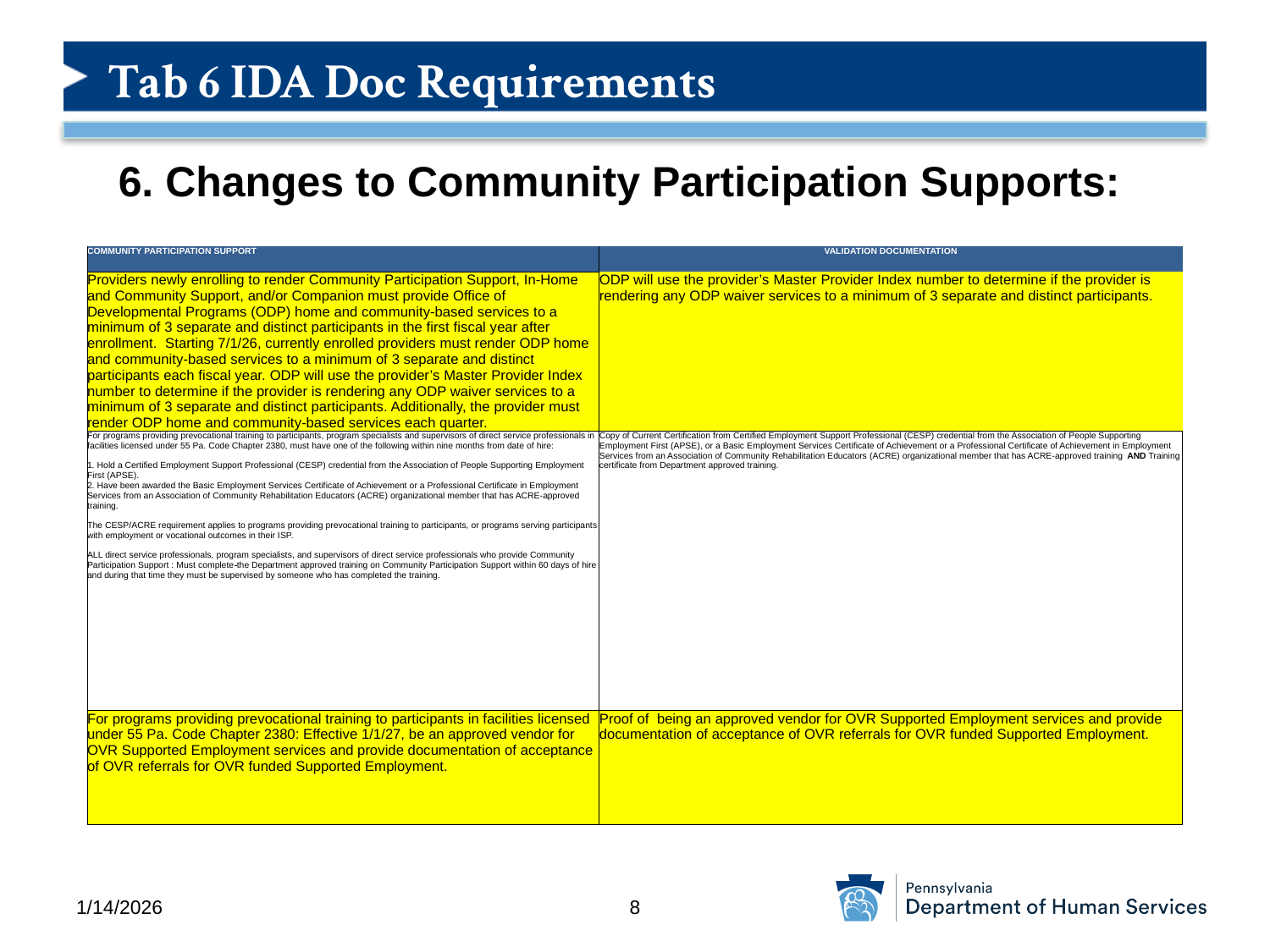

# Tab 6 IDA Doc Requirements
6. Changes to Community Participation Supports:

| COMMUNITY PARTICIPATION SUPPORT | VALIDATION DOCUMENTATION |
| --- | --- |
| Providers newly enrolling to render Community Participation Support, In-Home and Community Support, and/or Companion must provide Office of Developmental Programs (ODP) home and community-based services to a minimum of 3 separate and distinct participants in the first fiscal year after enrollment. Starting 7/1/26, currently enrolled providers must render ODP home and community-based services to a minimum of 3 separate and distinct participants each fiscal year. ODP will use the provider’s Master Provider Index number to determine if the provider is rendering any ODP waiver services to a minimum of 3 separate and distinct participants. Additionally, the provider must render ODP home and community-based services each quarter. | ODP will use the provider’s Master Provider Index number to determine if the provider is rendering any ODP waiver services to a minimum of 3 separate and distinct participants. |
| For programs providing prevocational training to participants, program specialists and supervisors of direct service professionals in facilities licensed under 55 Pa. Code Chapter 2380, must have one of the following within nine months from date of hire: 1. Hold a Certified Employment Support Professional (CESP) credential from the Association of People Supporting Employment First (APSE). 2. Have been awarded the Basic Employment Services Certificate of Achievement or a Professional Certificate in Employment Services from an Association of Community Rehabilitation Educators (ACRE) organizational member that has ACRE-approved training. The CESP/ACRE requirement applies to programs providing prevocational training to participants, or programs serving participants with employment or vocational outcomes in their ISP. ALL direct service professionals, program specialists, and supervisors of direct service professionals who provide Community Participation Support : Must complete the Department approved training on Community Participation Support within 60 days of hire and during that time they must be supervised by someone who has completed the training. | Copy of Current Certification from Certified Employment Support Professional (CESP) credential from the Association of People Supporting Employment First (APSE), or a Basic Employment Services Certificate of Achievement or a Professional Certificate of Achievement in Employment Services from an Association of Community Rehabilitation Educators (ACRE) organizational member that has ACRE-approved training AND Training certificate from Department approved training. |
| For programs providing prevocational training to participants in facilities licensed under 55 Pa. Code Chapter 2380: Effective 1/1/27, be an approved vendor for OVR Supported Employment services and provide documentation of acceptance of OVR referrals for OVR funded Supported Employment. | Proof of being an approved vendor for OVR Supported Employment services and provide documentation of acceptance of OVR referrals for OVR funded Supported Employment. |
1/14/2026
8